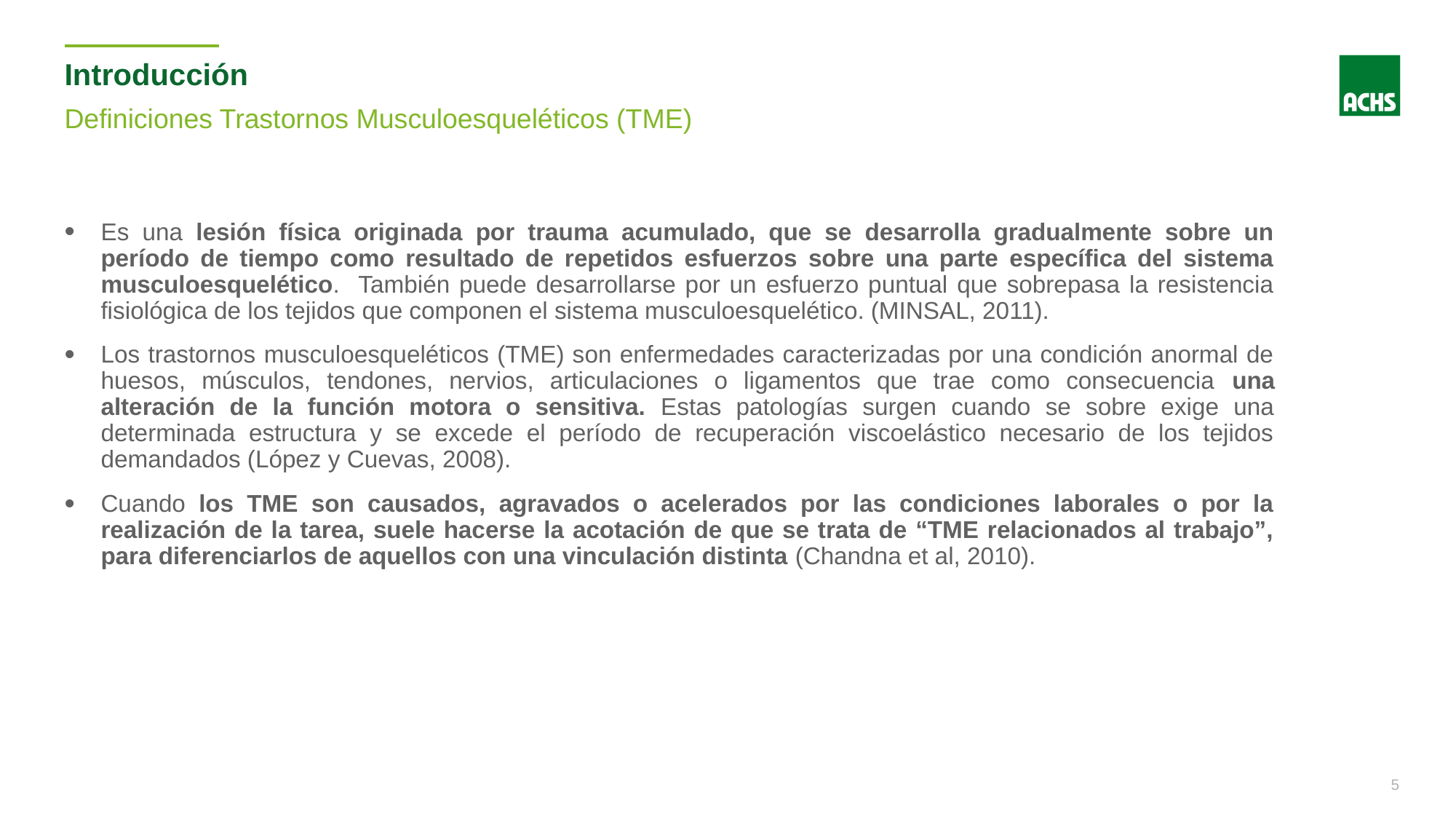

Introducción
Definiciones Trastornos Musculoesqueléticos (TME)

Es una lesión física originada por trauma acumulado, que se desarrolla gradualmente sobre un período de tiempo como resultado de repetidos esfuerzos sobre una parte específica del sistema musculoesquelético.  También puede desarrollarse por un esfuerzo puntual que sobrepasa la resistencia fisiológica de los tejidos que componen el sistema musculoesquelético. (MINSAL, 2011).
Los trastornos musculoesqueléticos (TME) son enfermedades caracterizadas por una condición anormal de huesos, músculos, tendones, nervios, articulaciones o ligamentos que trae como consecuencia una alteración de la función motora o sensitiva. Estas patologías surgen cuando se sobre exige una determinada estructura y se excede el período de recuperación viscoelástico necesario de los tejidos demandados (López y Cuevas, 2008).
Cuando los TME son causados, agravados o acelerados por las condiciones laborales o por la realización de la tarea, suele hacerse la acotación de que se trata de “TME relacionados al trabajo”, para diferenciarlos de aquellos con una vinculación distinta (Chandna et al, 2010).

5